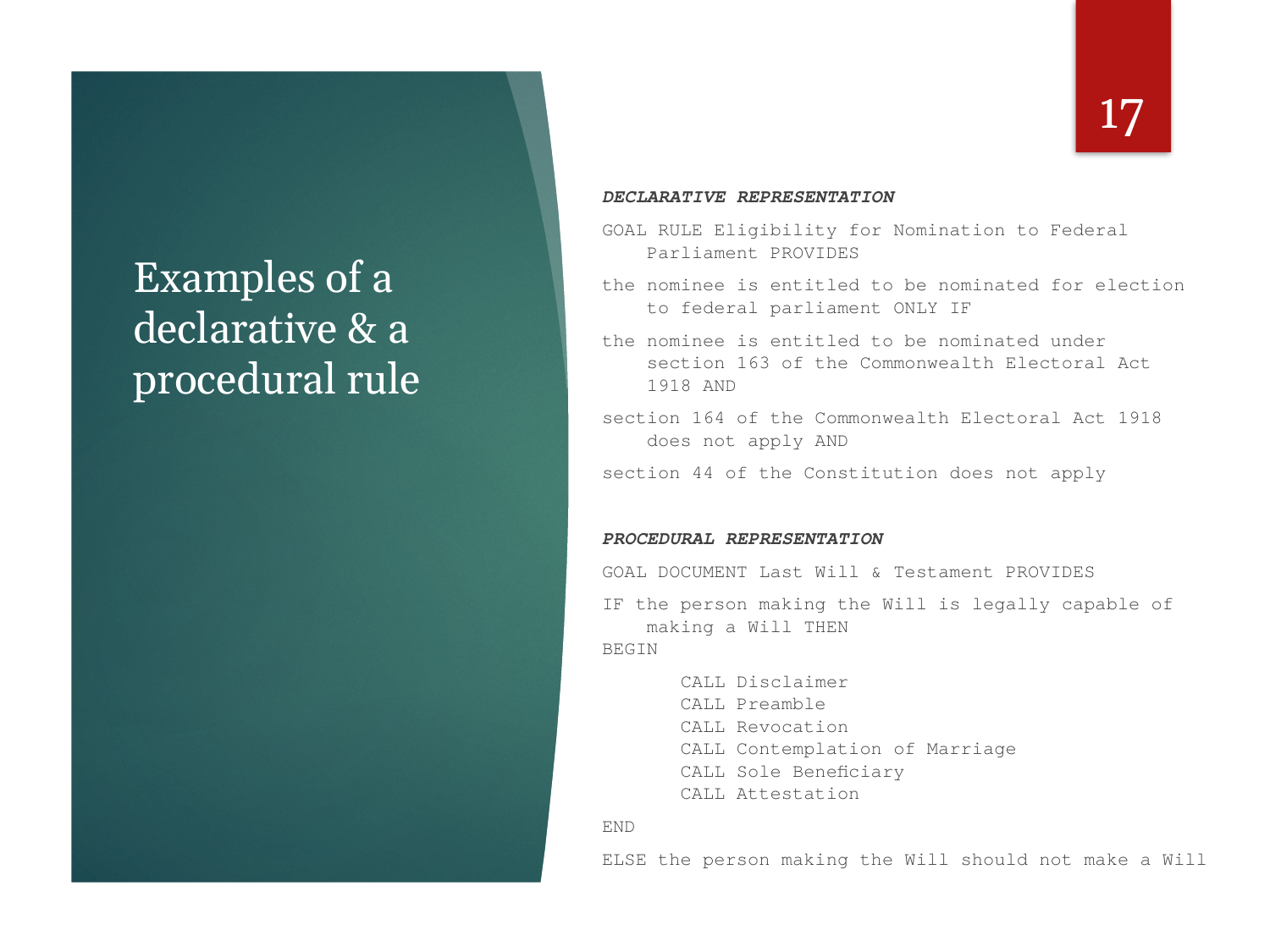

17
DECLARATIVE REPRESENTATION
GOAL RULE Eligibility for Nomination to Federal
    Parliament PROVIDES
the nominee is entitled to be nominated for election
    to federal parliament ONLY IF
the nominee is entitled to be nominated under
    section 163 of the Commonwealth Electoral Act
    1918 AND
section 164 of the Commonwealth Electoral Act 1918
    does not apply AND
section 44 of the Constitution does not apply

PROCEDURAL REPRESENTATION
GOAL DOCUMENT Last Will & Testament PROVIDES
IF the person making the Will is legally capable of
    making a Will THEN
BEGIN
       CALL Disclaimer
       CALL Preamble
       CALL Revocation
       CALL Contemplation of Marriage
       CALL Sole Beneficiary
       CALL Attestation
END
ELSE the person making the Will should not make a Will
# Examples of a declarative & a procedural rule